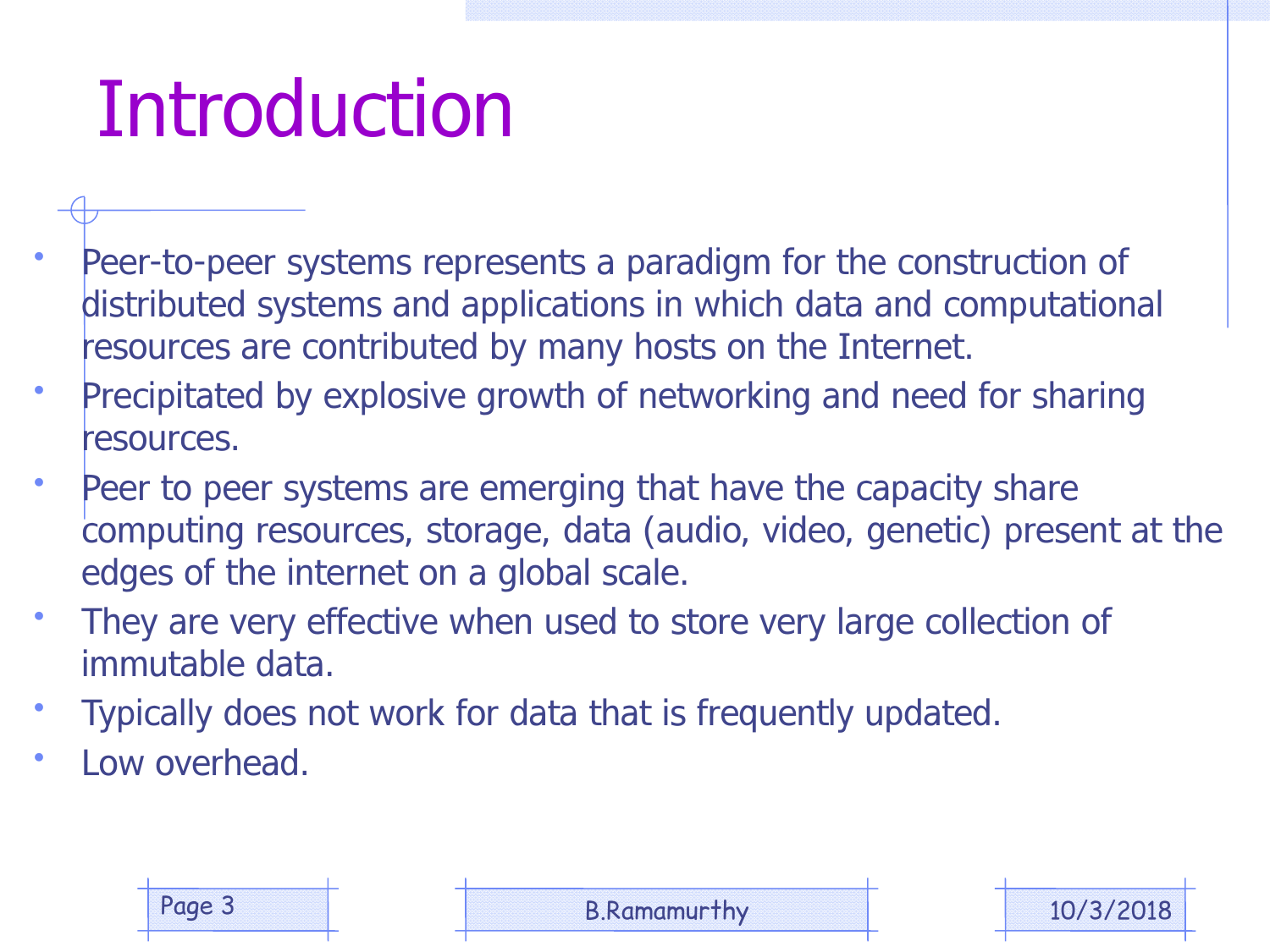

# Introduction
Peer-to-peer systems represents a paradigm for the construction of distributed systems and applications in which data and computational resources are contributed by many hosts on the Internet.
Precipitated by explosive growth of networking and need for sharing resources.
Peer to peer systems are emerging that have the capacity share computing resources, storage, data (audio, video, genetic) present at the edges of the internet on a global scale.
They are very effective when used to store very large collection of immutable data.
Typically does not work for data that is frequently updated.
Low overhead.
Page 3
B.Ramamurthy
10/3/2018